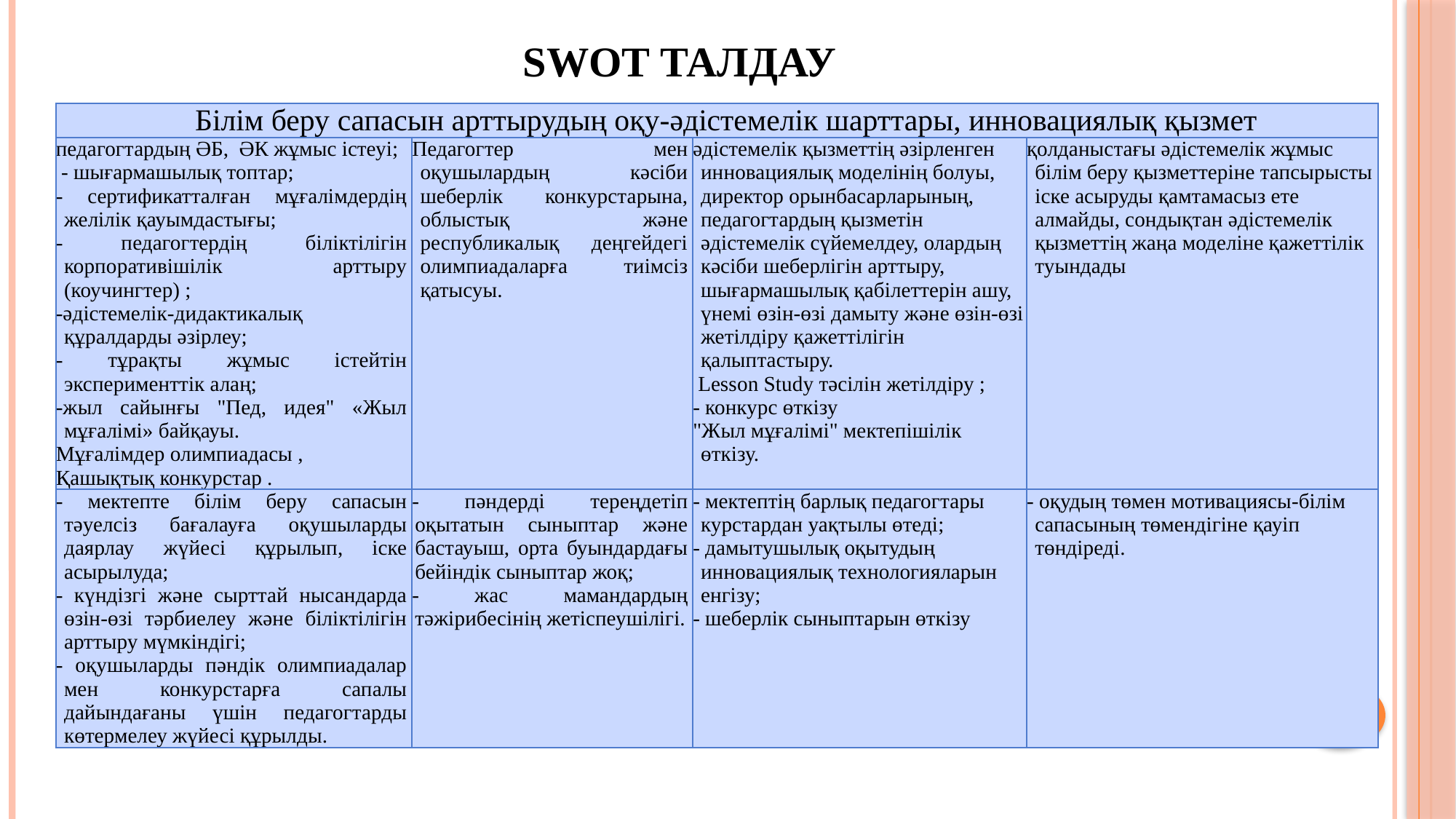

# Swot талдау
| Білім беру сапасын арттырудың оқу-әдістемелік шарттары, инновациялық қызмет |  |  |  |
| --- | --- | --- | --- |
| педагогтардың ӘБ, ӘК жұмыс істеуі; - шығармашылық топтар; - сертификатталған мұғалімдердің желілік қауымдастығы; - педагогтердің біліктілігін корпоративішілік арттыру (коучингтер) ; -әдістемелік-дидактикалық құралдарды әзірлеу; - тұрақты жұмыс істейтін эксперименттік алаң; -жыл сайынғы "Пед, идея" «Жыл мұғалімі» байқауы. Мұғалімдер олимпиадасы , Қашықтық конкурстар . | Педагогтер мен оқушылардың кәсіби шеберлік конкурстарына, облыстық және республикалық деңгейдегі олимпиадаларға тиімсіз қатысуы. | әдістемелік қызметтің әзірленген инновациялық моделінің болуы, директор орынбасарларының, педагогтардың қызметін әдістемелік сүйемелдеу, олардың кәсіби шеберлігін арттыру, шығармашылық қабілеттерін ашу, үнемі өзін-өзі дамыту және өзін-өзі жетілдіру қажеттілігін қалыптастыру. Lesson Study тәсілін жетілдіру ; - конкурс өткізу "Жыл мұғалімі" мектепішілік өткізу. | қолданыстағы әдістемелік жұмыс білім беру қызметтеріне тапсырысты іске асыруды қамтамасыз ете алмайды, сондықтан әдістемелік қызметтің жаңа моделіне қажеттілік туындады |
| - мектепте білім беру сапасын тәуелсіз бағалауға оқушыларды даярлау жүйесі құрылып, іске асырылуда; - күндізгі және сырттай нысандарда өзін-өзі тәрбиелеу және біліктілігін арттыру мүмкіндігі; - оқушыларды пәндік олимпиадалар мен конкурстарға сапалы дайындағаны үшін педагогтарды көтермелеу жүйесі құрылды. | - пәндерді тереңдетіп оқытатын сыныптар және бастауыш, орта буындардағы бейіндік сыныптар жоқ; - жас мамандардың тәжірибесінің жетіспеушілігі. | - мектептің барлық педагогтары курстардан уақтылы өтеді; - дамытушылық оқытудың инновациялық технологияларын енгізу; - шеберлік сыныптарын өткізу | - оқудың төмен мотивациясы-білім сапасының төмендігіне қауіп төндіреді. |